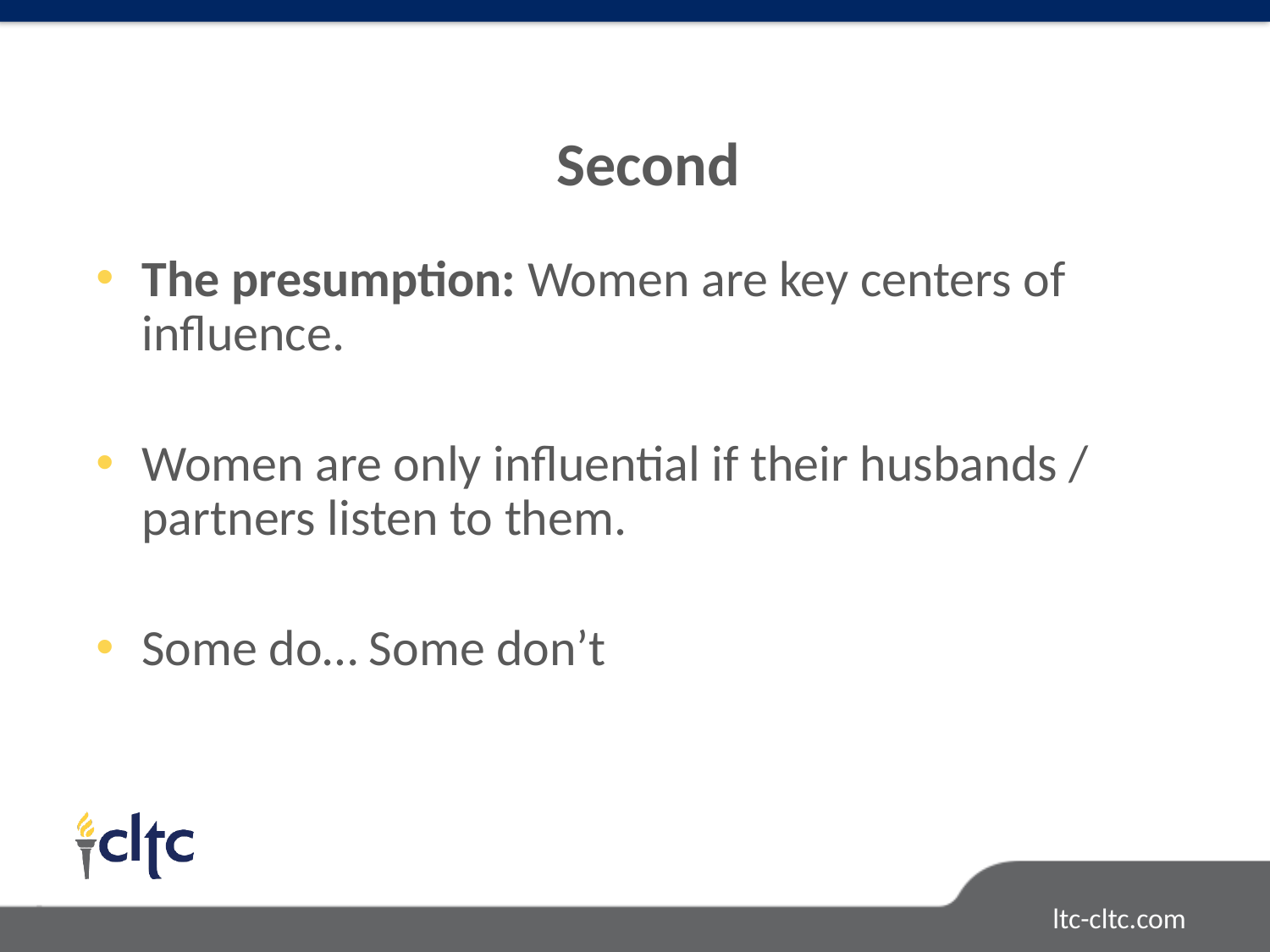

Second

The presumption: Women are key centers of influence.

Women are only influential if their husbands / partners listen to them.

Some do… Some don’t